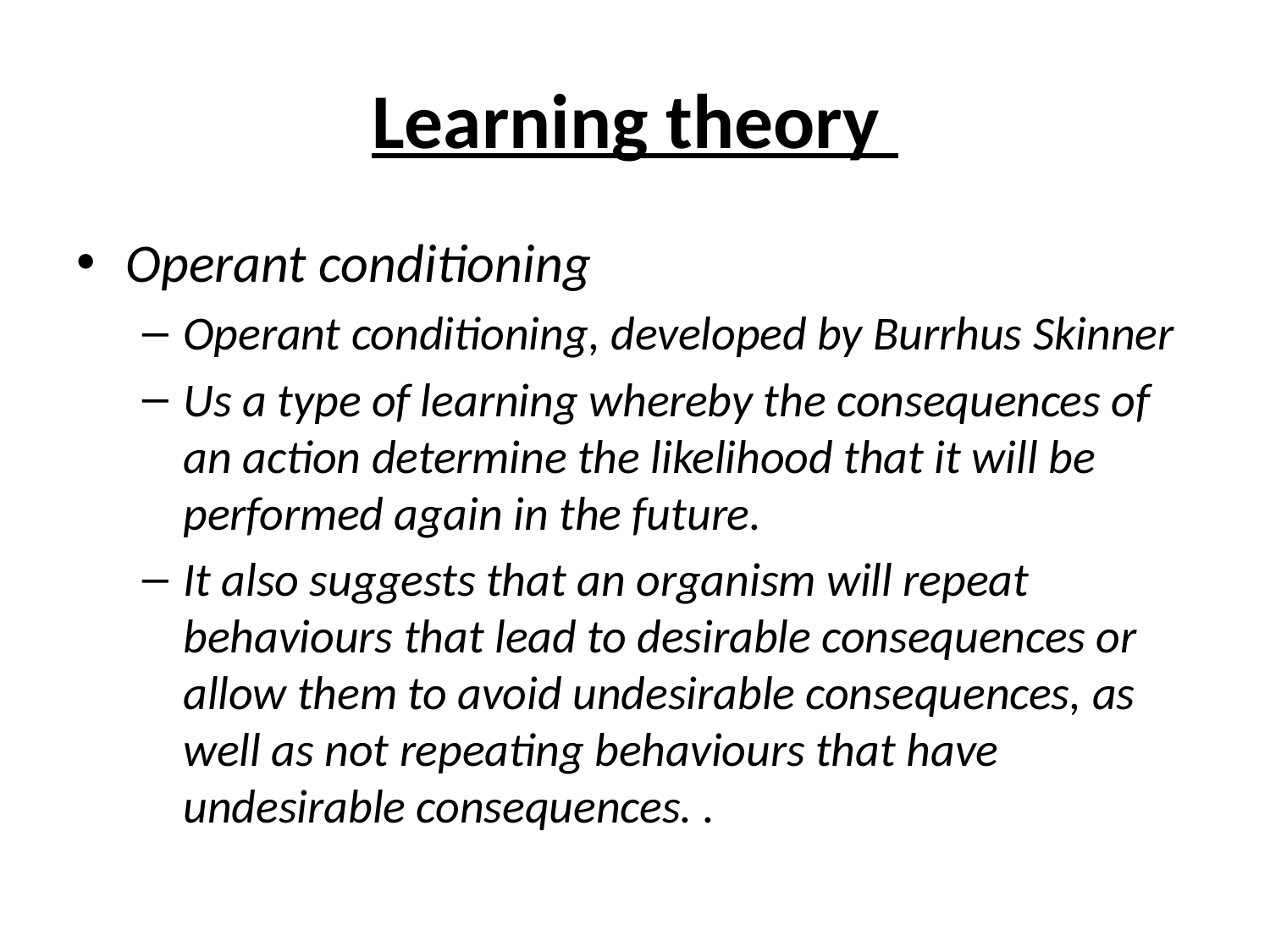

# Learning theory
Operant conditioning
Operant conditioning, developed by Burrhus Skinner
Us a type of learning whereby the consequences of an action determine the likelihood that it will be performed again in the future.
It also suggests that an organism will repeat behaviours that lead to desirable consequences or allow them to avoid undesirable consequences, as well as not repeating behaviours that have undesirable consequences. .